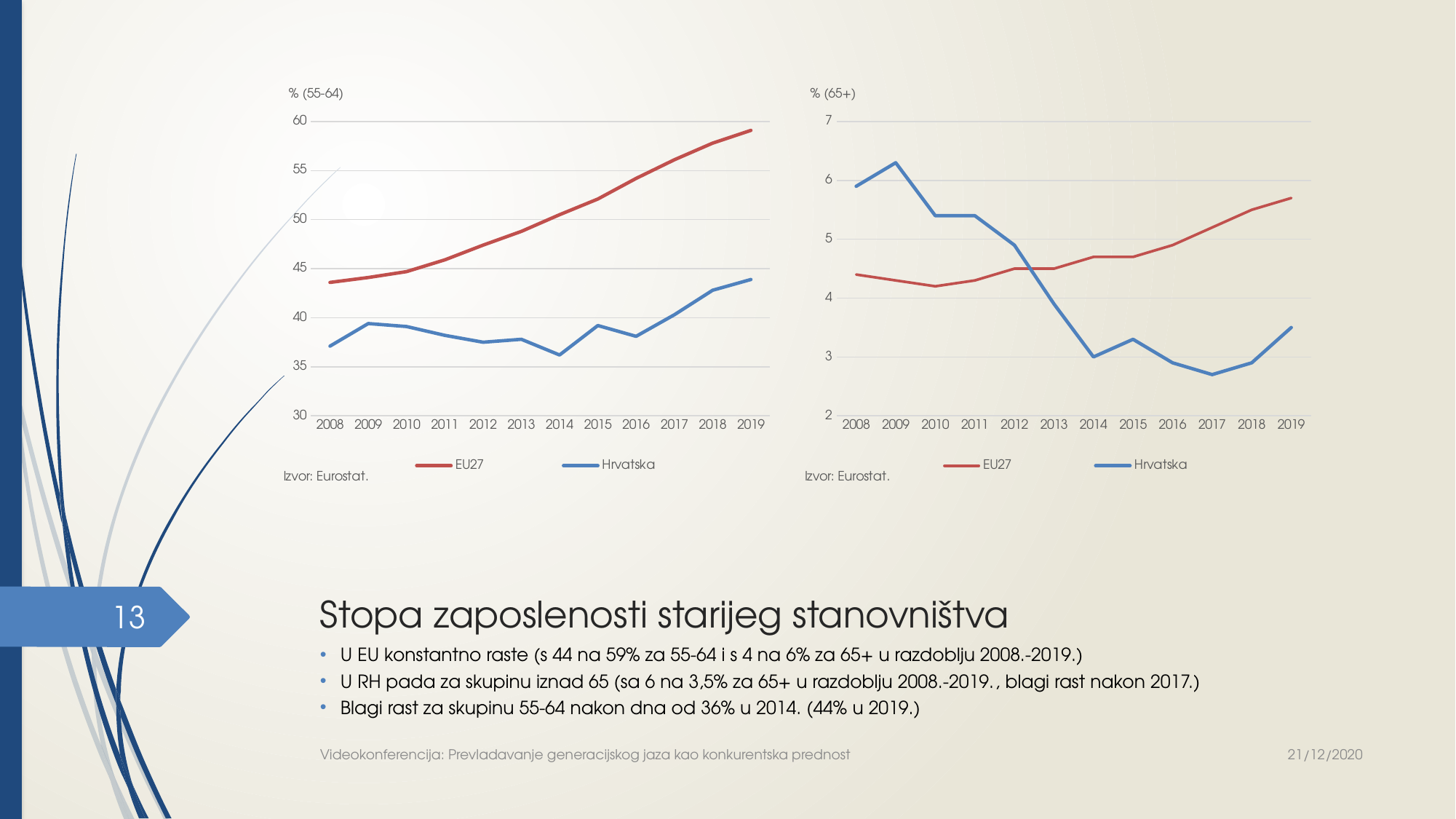

### Chart

| Category | EU27 | Hrvatska |
|---|---|---|
| 2008 | 43.6 | 37.1 |
| 2009 | 44.1 | 39.4 |
| 2010 | 44.7 | 39.1 |
| 2011 | 45.9 | 38.2 |
| 2012 | 47.4 | 37.5 |
| 2013 | 48.8 | 37.8 |
| 2014 | 50.5 | 36.2 |
| 2015 | 52.1 | 39.2 |
| 2016 | 54.2 | 38.1 |
| 2017 | 56.1 | 40.3 |
| 2018 | 57.8 | 42.8 |
| 2019 | 59.1 | 43.9 |

### Chart

| Category | EU27 | Hrvatska |
|---|---|---|
| 2008 | 4.4 | 5.9 |
| 2009 | 4.3 | 6.3 |
| 2010 | 4.2 | 5.4 |
| 2011 | 4.3 | 5.4 |
| 2012 | 4.5 | 4.9 |
| 2013 | 4.5 | 3.9 |
| 2014 | 4.7 | 3.0 |
| 2015 | 4.7 | 3.3 |
| 2016 | 4.9 | 2.9 |
| 2017 | 5.2 | 2.7 |
| 2018 | 5.5 | 2.9 |
| 2019 | 5.7 | 3.5 |
# Stopa zaposlenosti starijeg stanovništva
13
U EU konstantno raste (s 44 na 59% za 55-64 i s 4 na 6% za 65+ u razdoblju 2008.-2019.)
U RH pada za skupinu iznad 65 (sa 6 na 3,5% za 65+ u razdoblju 2008.-2019., blagi rast nakon 2017.)
Blagi rast za skupinu 55-64 nakon dna od 36% u 2014. (44% u 2019.)
21/12/2020
Videokonferencija: Prevladavanje generacijskog jaza kao konkurentska prednost